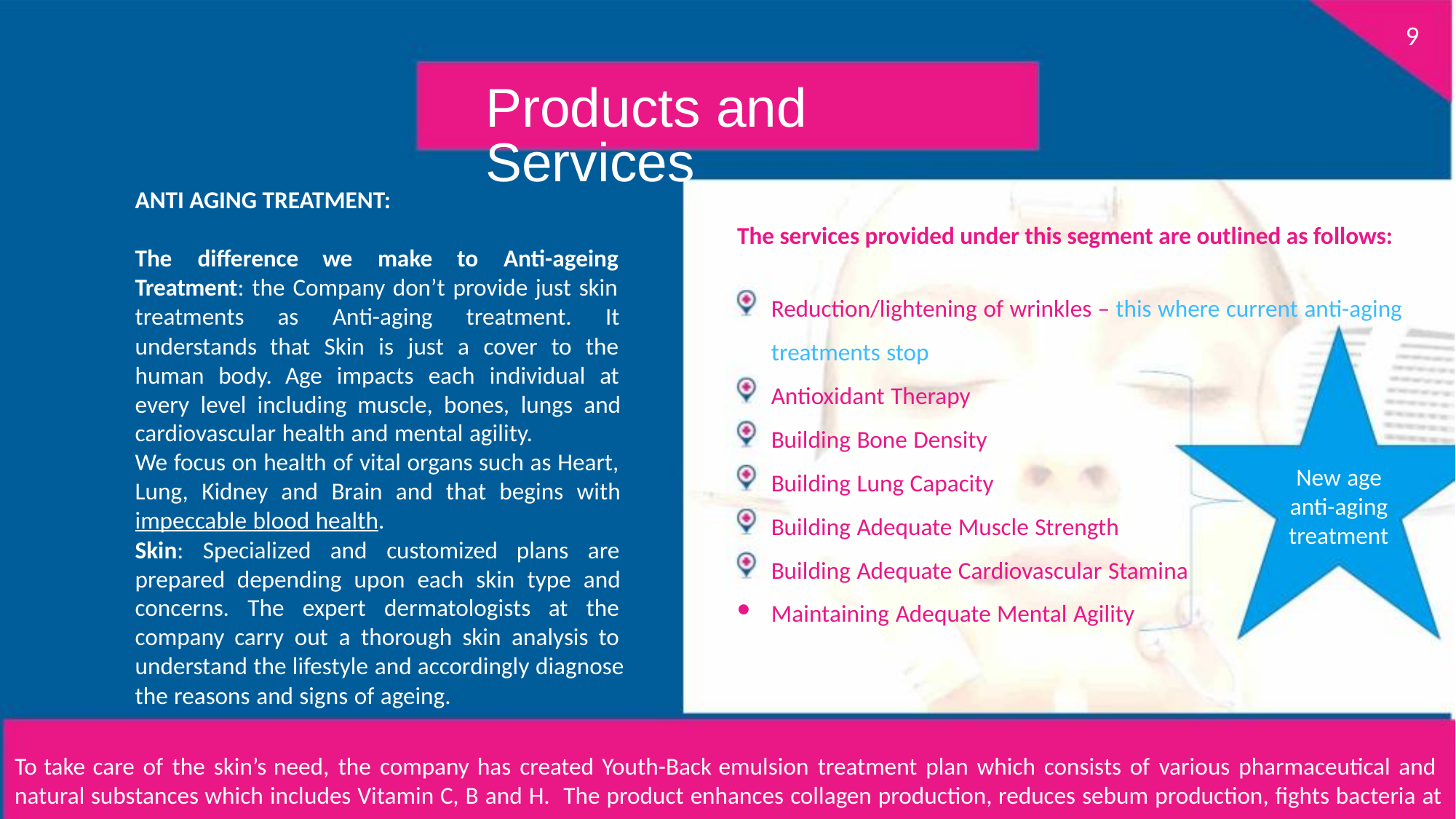

9
Products and Services
ANTI AGING TREATMENT:
The services provided under this segment are outlined as follows:
The difference we make to Anti-ageing
Treatment: the Company don’t provide just skin
treatments as Anti-aging treatment. It
understands that Skin is just a cover to the
human body. Age impacts each individual at
every level including muscle, bones, lungs and
cardiovascular health and mental agility.
Reduction/lightening of wrinkles – this where current anti-aging
treatments stop
Antioxidant Therapy
Building Bone Density
We focus on health of vital organs such as Heart,
Lung, Kidney and Brain and that begins with
impeccable blood health.
Skin: Specialized and customized plans are
prepared depending upon each skin type and
concerns. The expert dermatologists at the
company carry out a thorough skin analysis to
understand the lifestyle and accordingly diagnose
the reasons and signs of ageing.
New age
anti-aging
treatment
Building Lung Capacity
Building Adequate Muscle Strength
Building Adequate Cardiovascular Stamina
• Maintaining Adequate Mental Agility
To take care of the skin’s need, the company has created Youth-Back emulsion treatment plan which consists of various pharmaceutical and
natural substances which includes Vitamin C, B and H. The product enhances collagen production, reduces sebum production, fights bacteria at